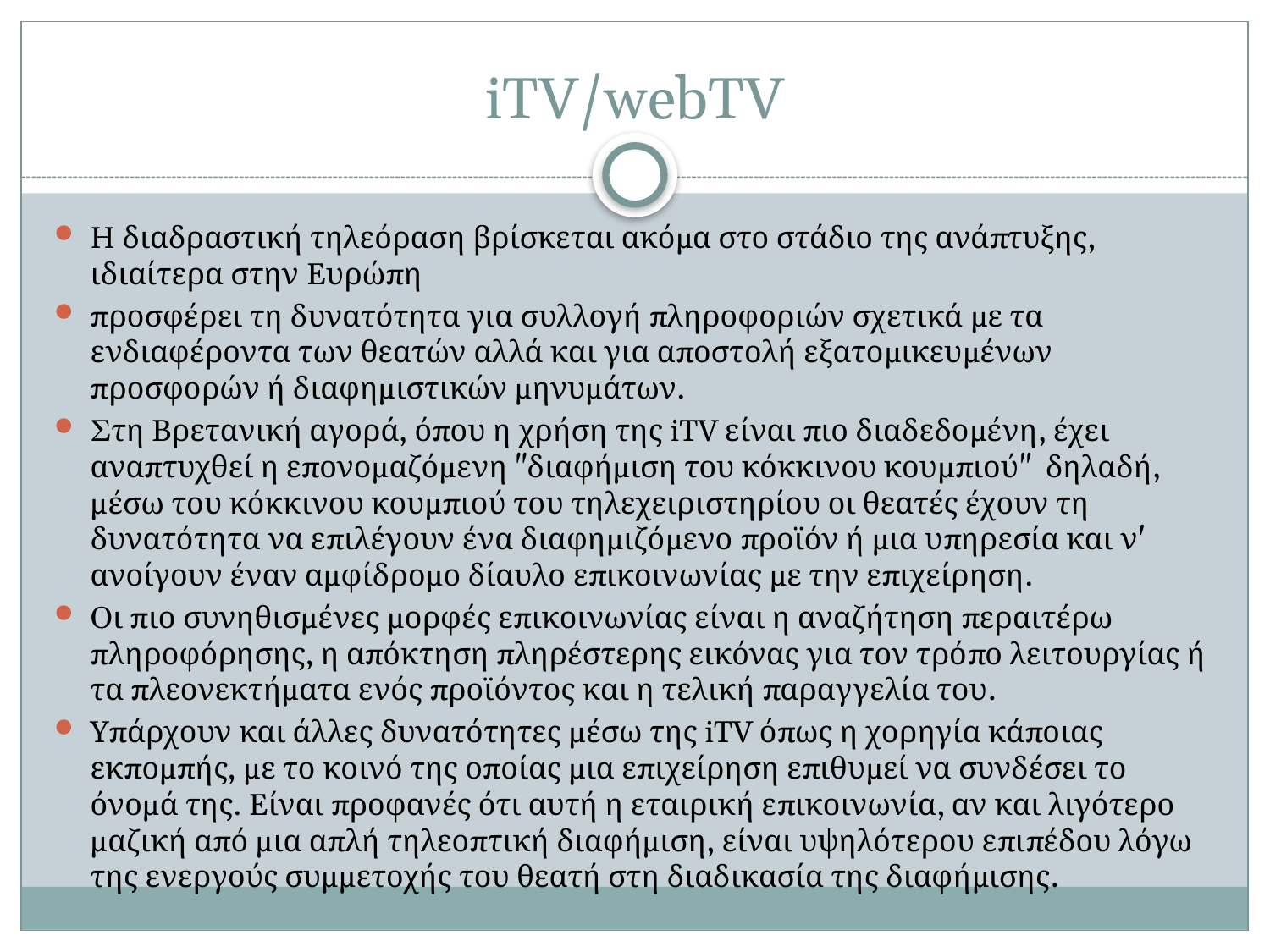

# iTV/webTV
Η διαδραστική τηλεόραση βρίσκεται ακόμα στο στάδιο της ανάπτυξης, ιδιαίτερα στην Ευρώπη
προσφέρει τη δυνατότητα για συλλογή πληροφοριών σχετικά με τα ενδιαφέροντα των θεατών αλλά και για αποστολή εξατομικευμένων προσφορών ή διαφημιστικών μηνυμάτων.
Στη Βρετανική αγορά, όπου η χρήση της iTV είναι πιο διαδεδομένη, έχει αναπτυχθεί η επονομαζόμενη "διαφήμιση του κόκκινου κουμπιού"  δηλαδή, μέσω του κόκκινου κουμπιού του τηλεχειριστηρίου οι θεατές έχουν τη δυνατότητα να επιλέγουν ένα διαφημιζόμενο προϊόν ή μια υπηρεσία και ν' ανοίγουν έναν αμφίδρομο δίαυλο επικοινωνίας με την επιχείρηση.
Οι πιο συνηθισμένες μορφές επικοινωνίας είναι η αναζήτηση περαιτέρω πληροφόρησης, η απόκτηση πληρέστερης εικόνας για τον τρόπο λειτουργίας ή τα πλεονεκτήματα ενός προϊόντος και η τελική παραγγελία του.
Υπάρχουν και άλλες δυνατότητες μέσω της iTV όπως η χορηγία κάποιας εκπομπής, με το κοινό της οποίας μια επιχείρηση επιθυμεί να συνδέσει το όνομά της. Είναι προφανές ότι αυτή η εταιρική επικοινωνία, αν και λιγότερο μαζική από μια απλή τηλεοπτική διαφήμιση, είναι υψηλότερου επιπέδου λόγω της ενεργούς συμμετοχής του θεατή στη διαδικασία της διαφήμισης.